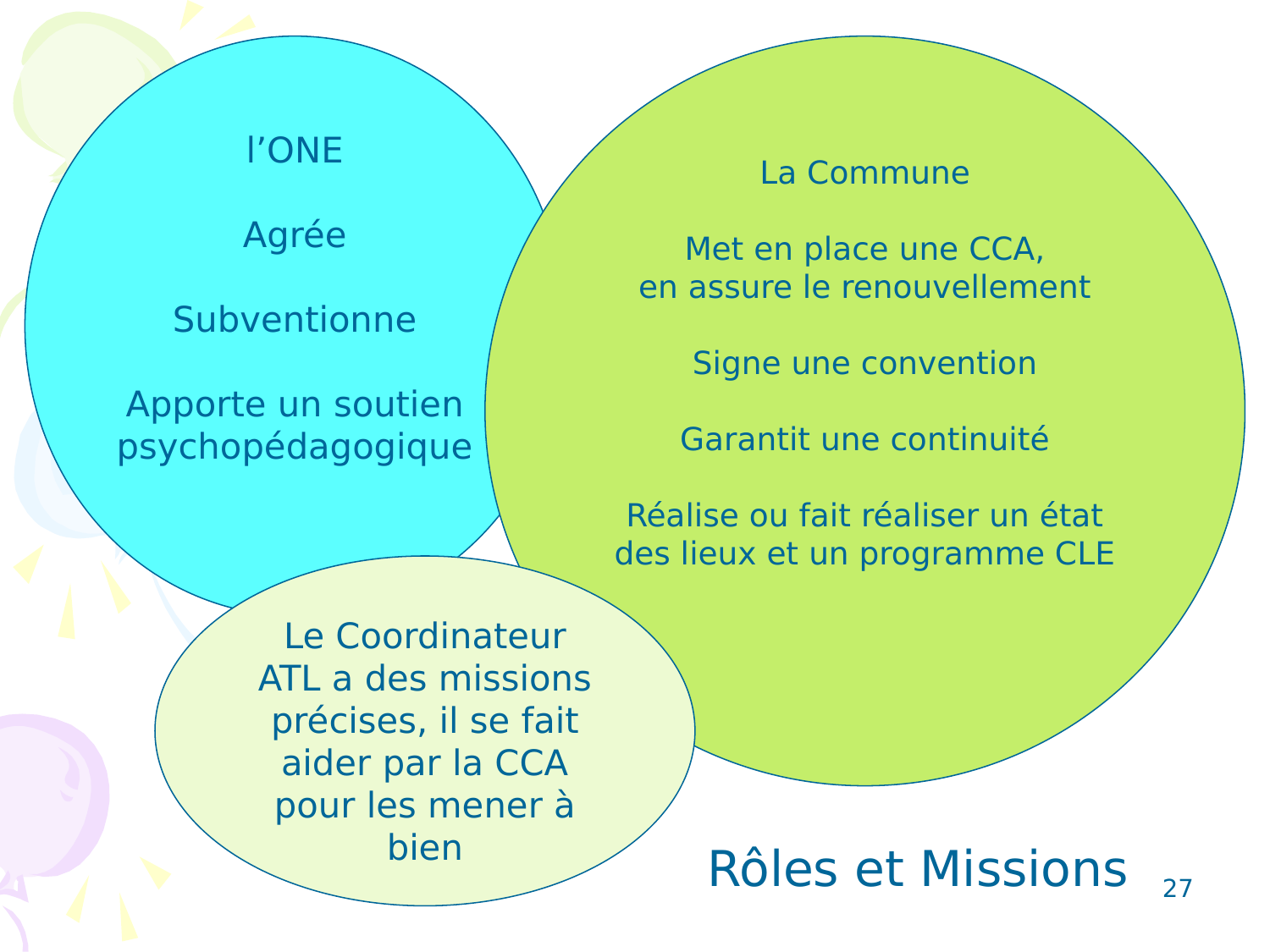

l’ONE

Agrée

Subventionne

Apporte un soutien psychopédagogique
La Commune

Met en place une CCA,
en assure le renouvellement

Signe une convention

Garantit une continuité

Réalise ou fait réaliser un état des lieux et un programme CLE

Le Coordinateur ATL a des missions précises, il se fait aider par la CCA pour les mener à bien
Rôles et Missions
27